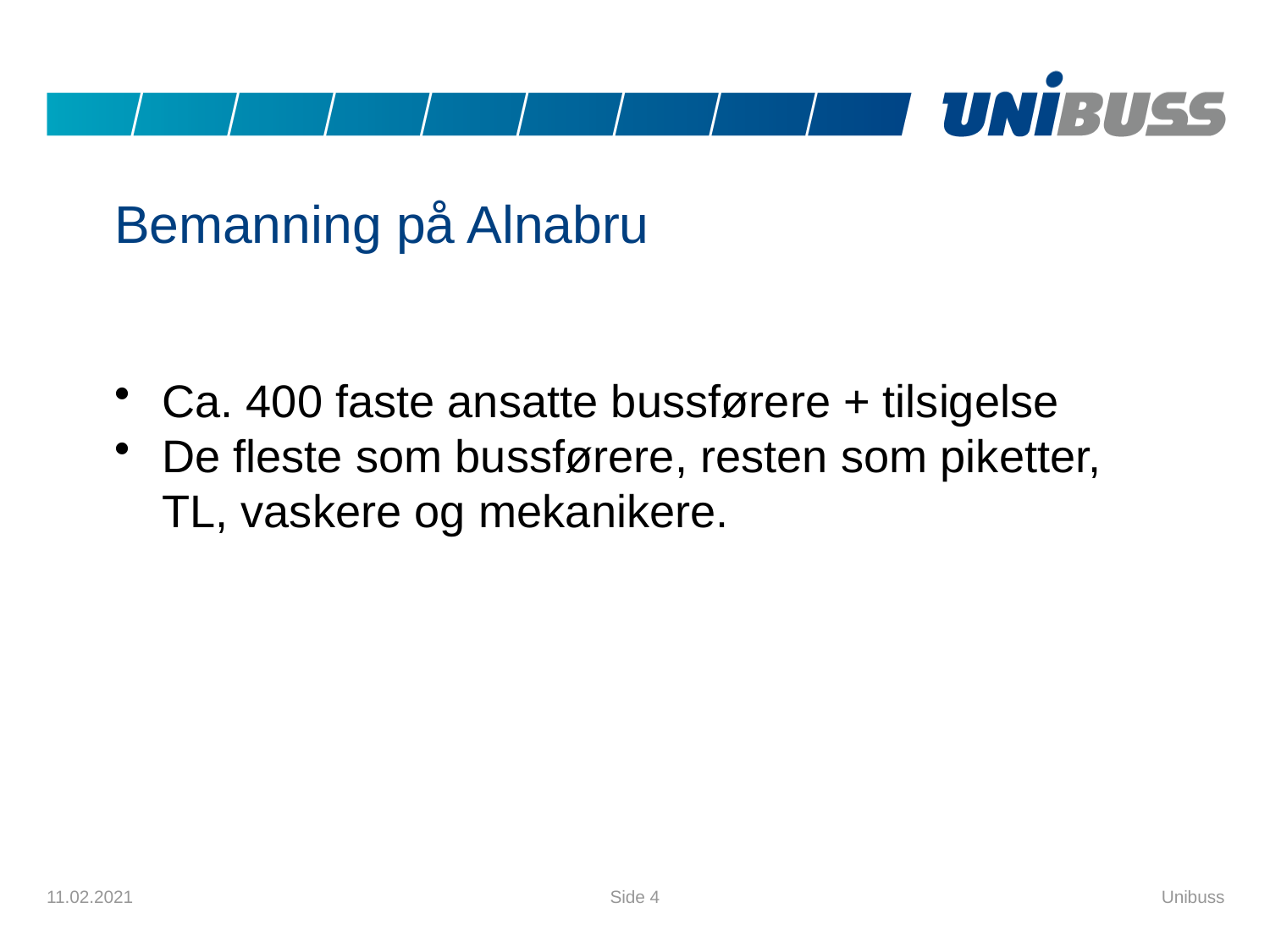

# Bemanning på Alnabru
Ca. 400 faste ansatte bussførere + tilsigelse
De fleste som bussførere, resten som piketter, TL, vaskere og mekanikere.
11.02.2021
Side 4
Unibuss